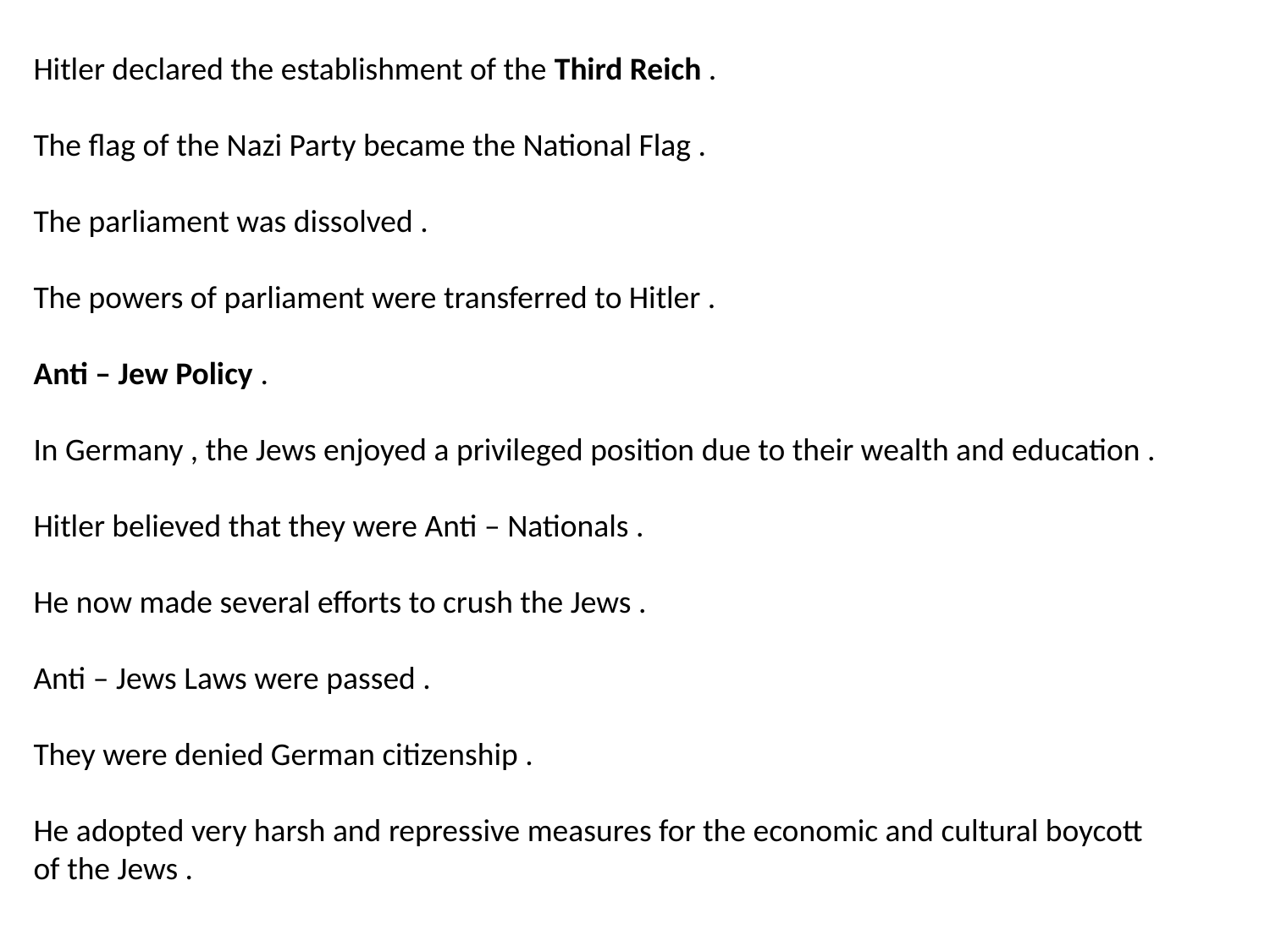

Hitler declared the establishment of the Third Reich .

The flag of the Nazi Party became the National Flag .

The parliament was dissolved .

The powers of parliament were transferred to Hitler .

Anti – Jew Policy .

In Germany , the Jews enjoyed a privileged position due to their wealth and education .

Hitler believed that they were Anti – Nationals .

He now made several efforts to crush the Jews .

Anti – Jews Laws were passed .

They were denied German citizenship .

He adopted very harsh and repressive measures for the economic and cultural boycott of the Jews .